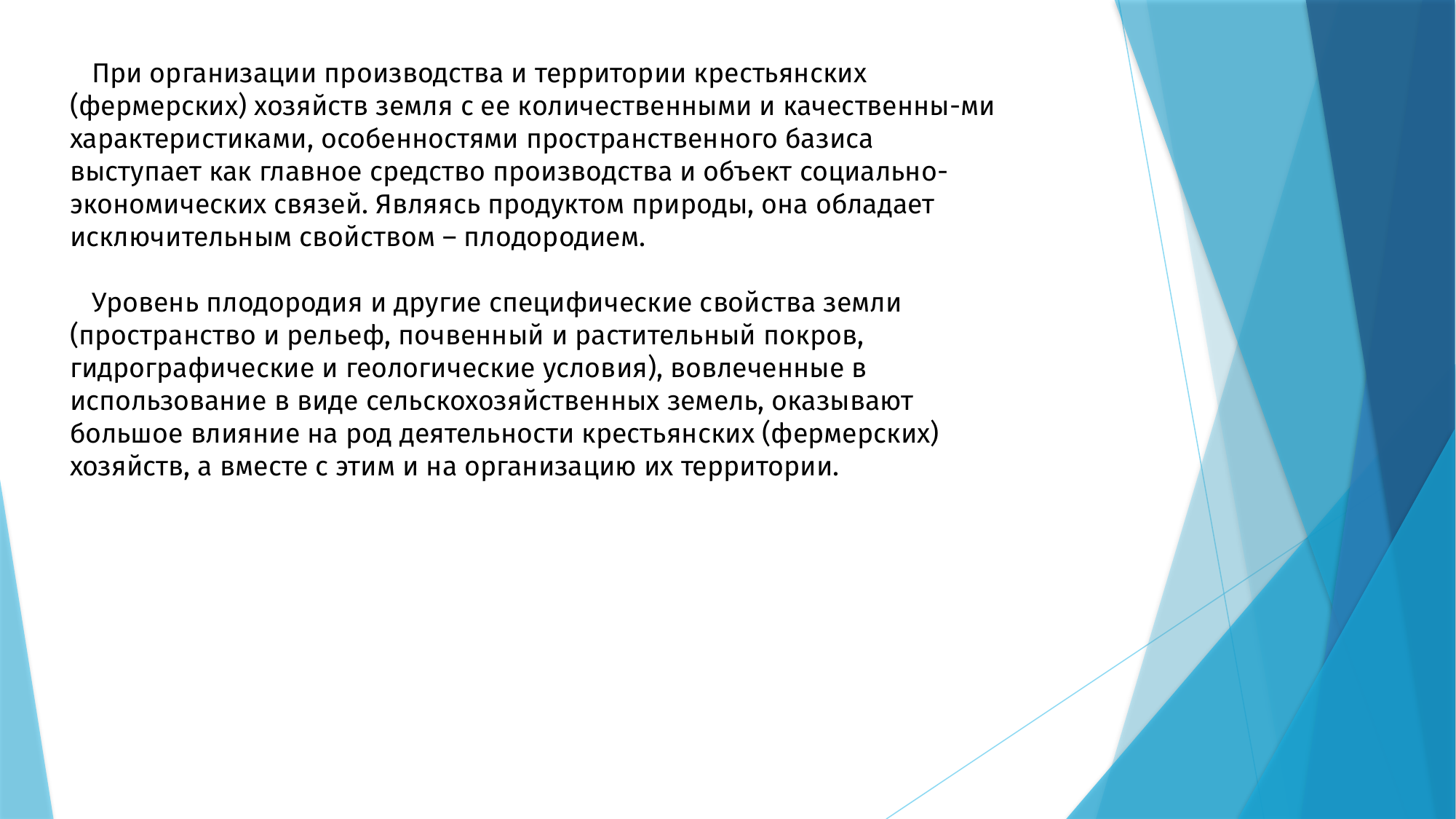

При организации производства и территории крестьянских (фермерских) хозяйств земля с ее количественными и качественны-ми характеристиками, особенностями пространственного базиса выступает как главное средство производства и объект социально-экономических связей. Являясь продуктом природы, она обладает исключительным свойством – плодородием.

   Уровень плодородия и другие специфические свойства земли (пространство и рельеф, почвенный и растительный покров, гидрографические и геологические условия), вовлеченные в использование в виде сельскохозяйственных земель, оказывают большое влияние на род деятельности крестьянских (фермерских) хозяйств, а вместе с этим и на организацию их территории.